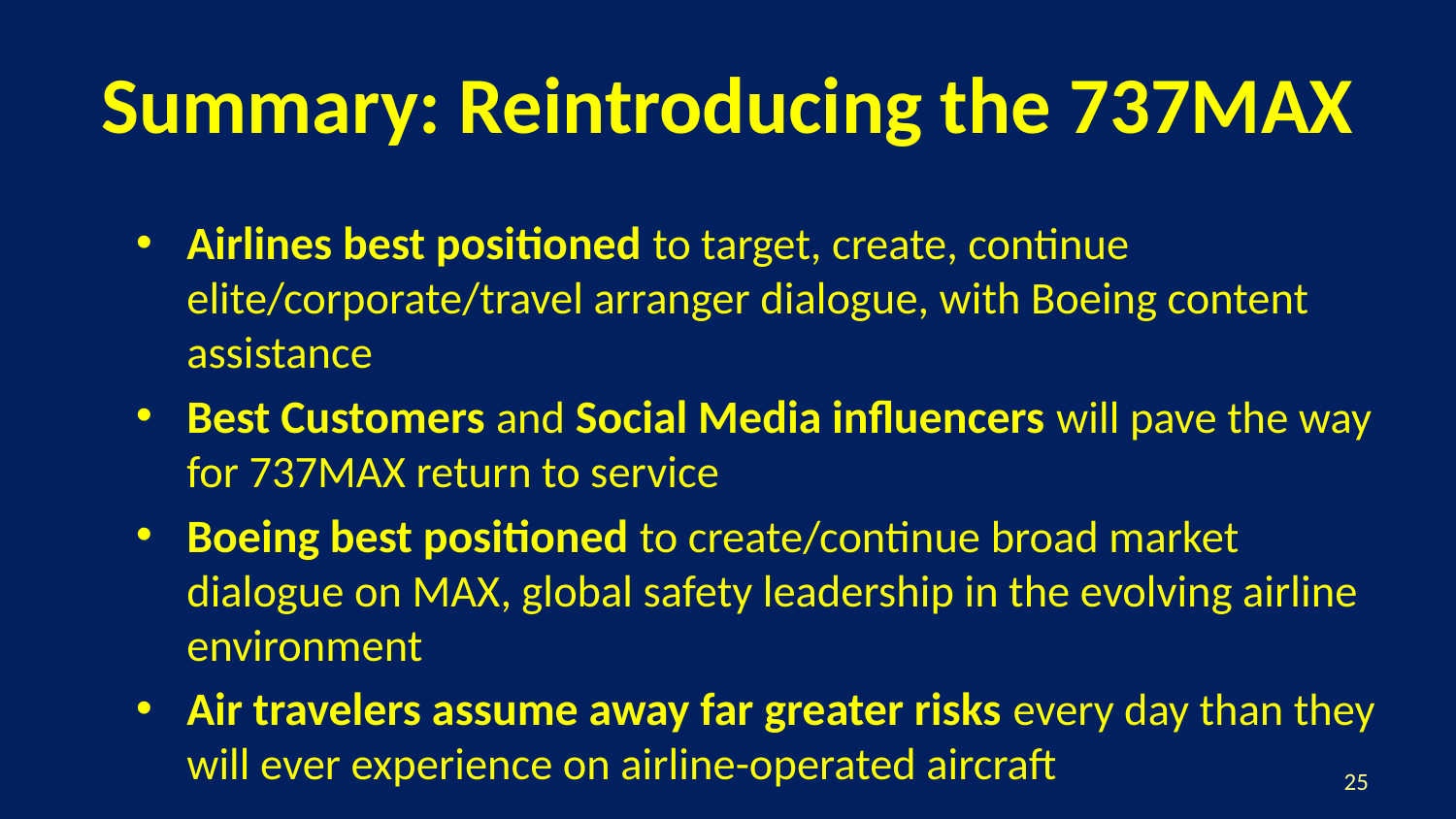

# Summary: Reintroducing the 737MAX
Airlines best positioned to target, create, continue elite/corporate/travel arranger dialogue, with Boeing content assistance
Best Customers and Social Media influencers will pave the way for 737MAX return to service
Boeing best positioned to create/continue broad market dialogue on MAX, global safety leadership in the evolving airline environment
Air travelers assume away far greater risks every day than they will ever experience on airline-operated aircraft
25